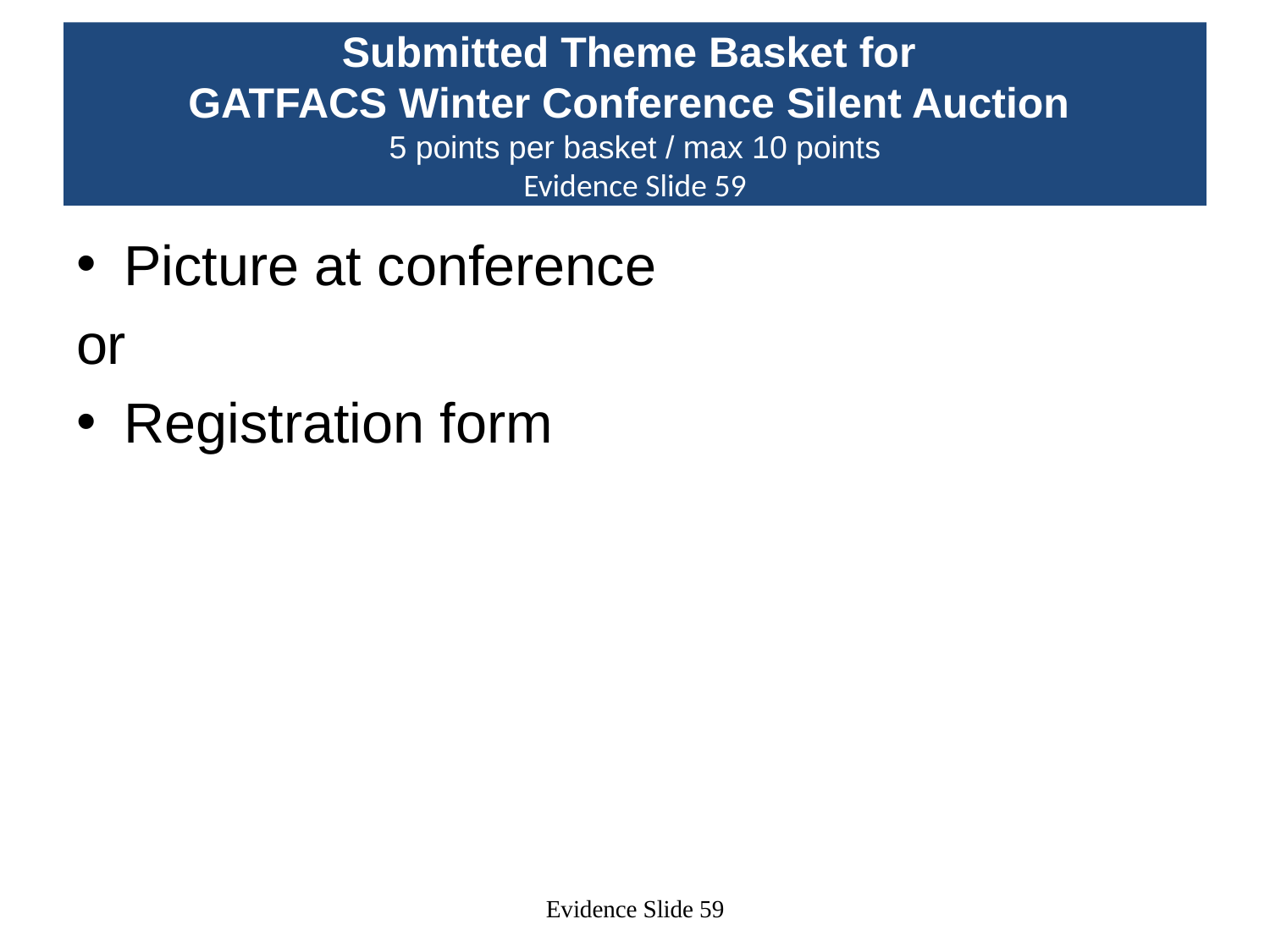

# Submitted Theme Basket for GATFACS Winter Conference Silent Auction 5 points per basket / max 10 points Evidence Slide 59
Picture at conference
or
Registration form
Evidence Slide 59